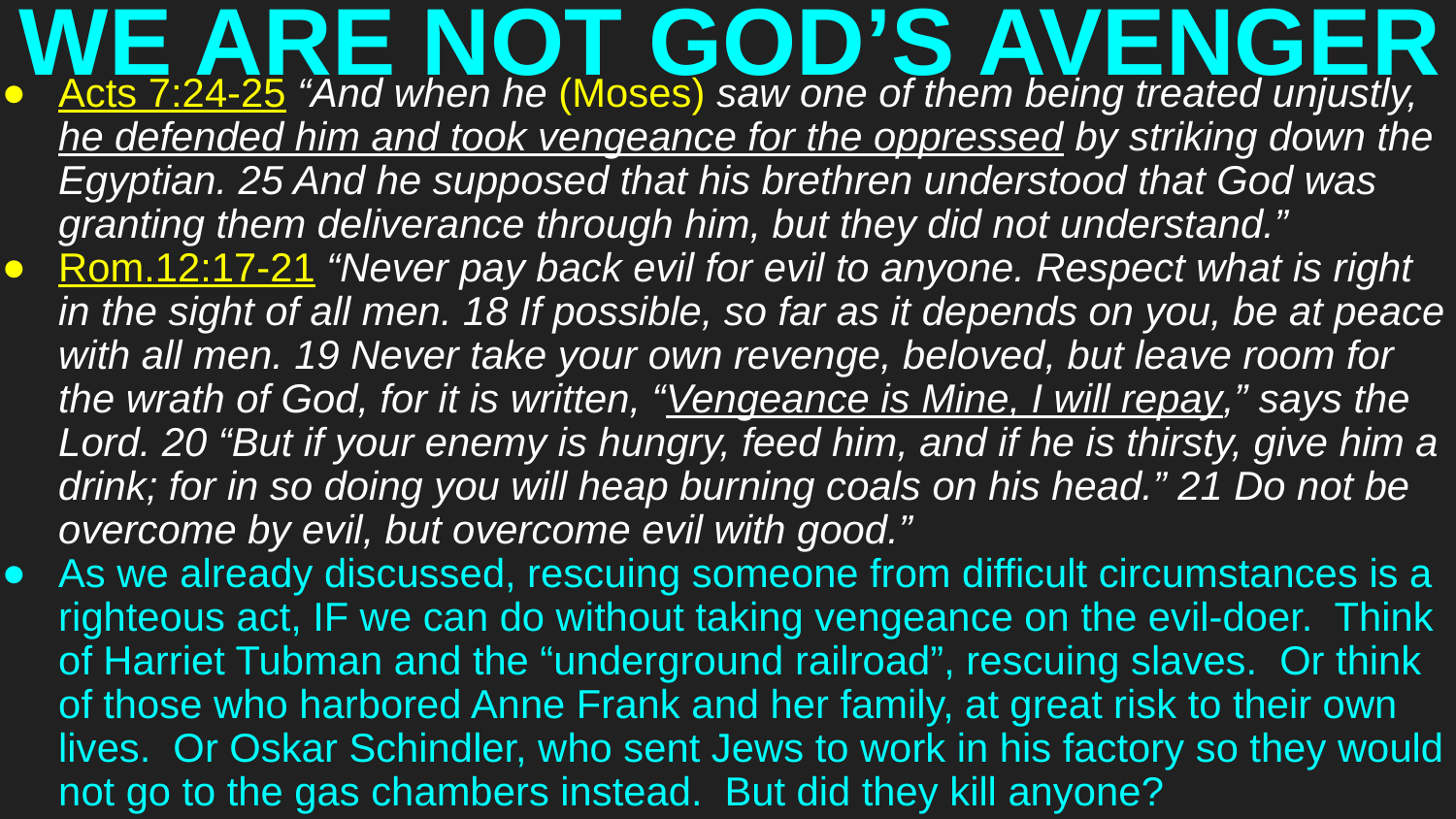

# WE ARE NOT GOD’S AVENGER
Acts 7:24-25 “And when he (Moses) saw one of them being treated unjustly, he defended him and took vengeance for the oppressed by striking down the Egyptian. 25 And he supposed that his brethren understood that God was granting them deliverance through him, but they did not understand.”
Rom.12:17-21 “Never pay back evil for evil to anyone. Respect what is right in the sight of all men. 18 If possible, so far as it depends on you, be at peace with all men. 19 Never take your own revenge, beloved, but leave room for the wrath of God, for it is written, “Vengeance is Mine, I will repay,” says the Lord. 20 “But if your enemy is hungry, feed him, and if he is thirsty, give him a drink; for in so doing you will heap burning coals on his head.” 21 Do not be overcome by evil, but overcome evil with good.”
As we already discussed, rescuing someone from difficult circumstances is a righteous act, IF we can do without taking vengeance on the evil-doer.  Think of Harriet Tubman and the “underground railroad”, rescuing slaves.  Or think of those who harbored Anne Frank and her family, at great risk to their own lives.  Or Oskar Schindler, who sent Jews to work in his factory so they would not go to the gas chambers instead.  But did they kill anyone?